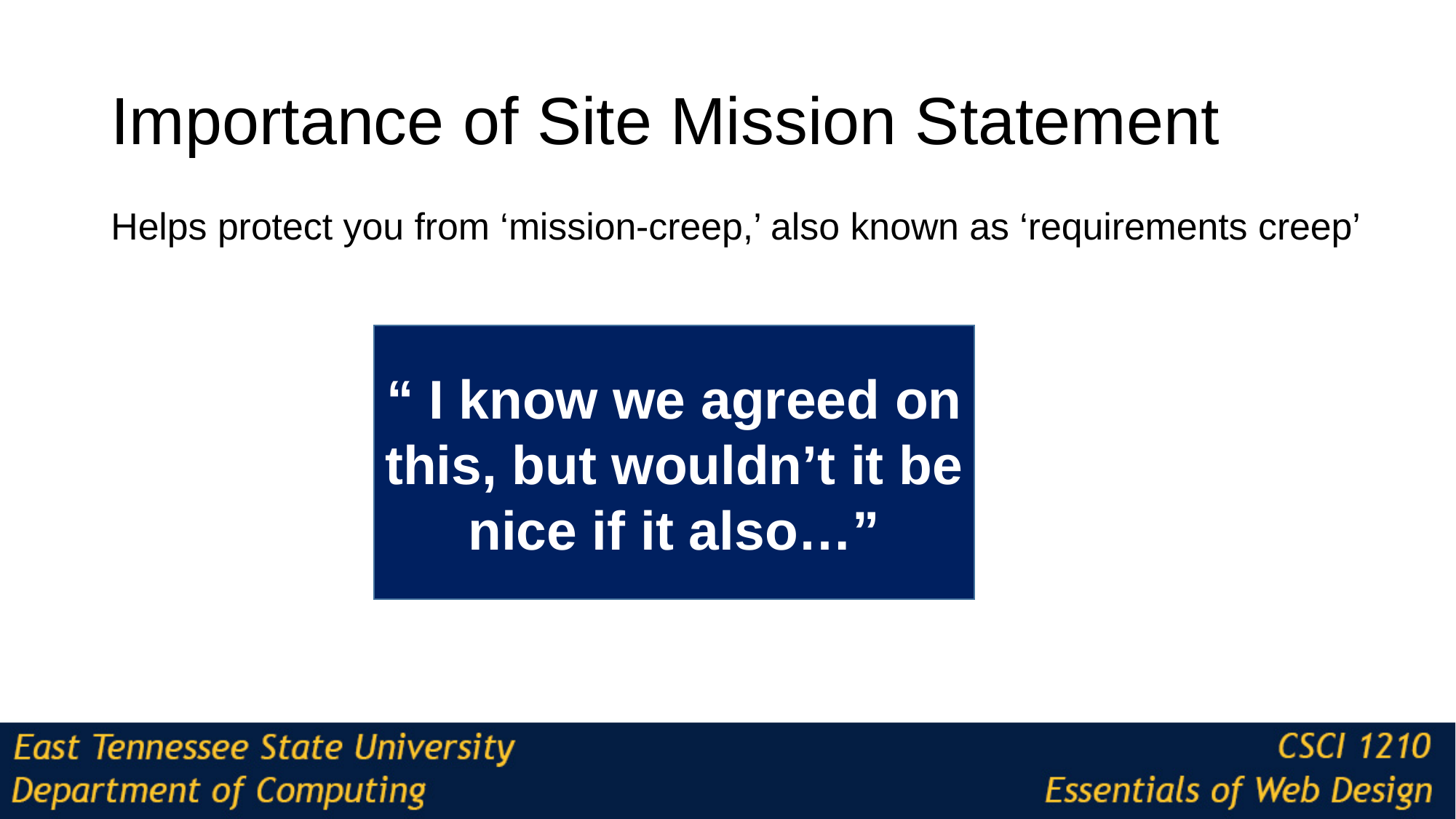

# Importance of Site Mission Statement
Helps protect you from ‘mission-creep,’ also known as ‘requirements creep’

“ I know we agreed on this, but wouldn’t it be nice if it also…”